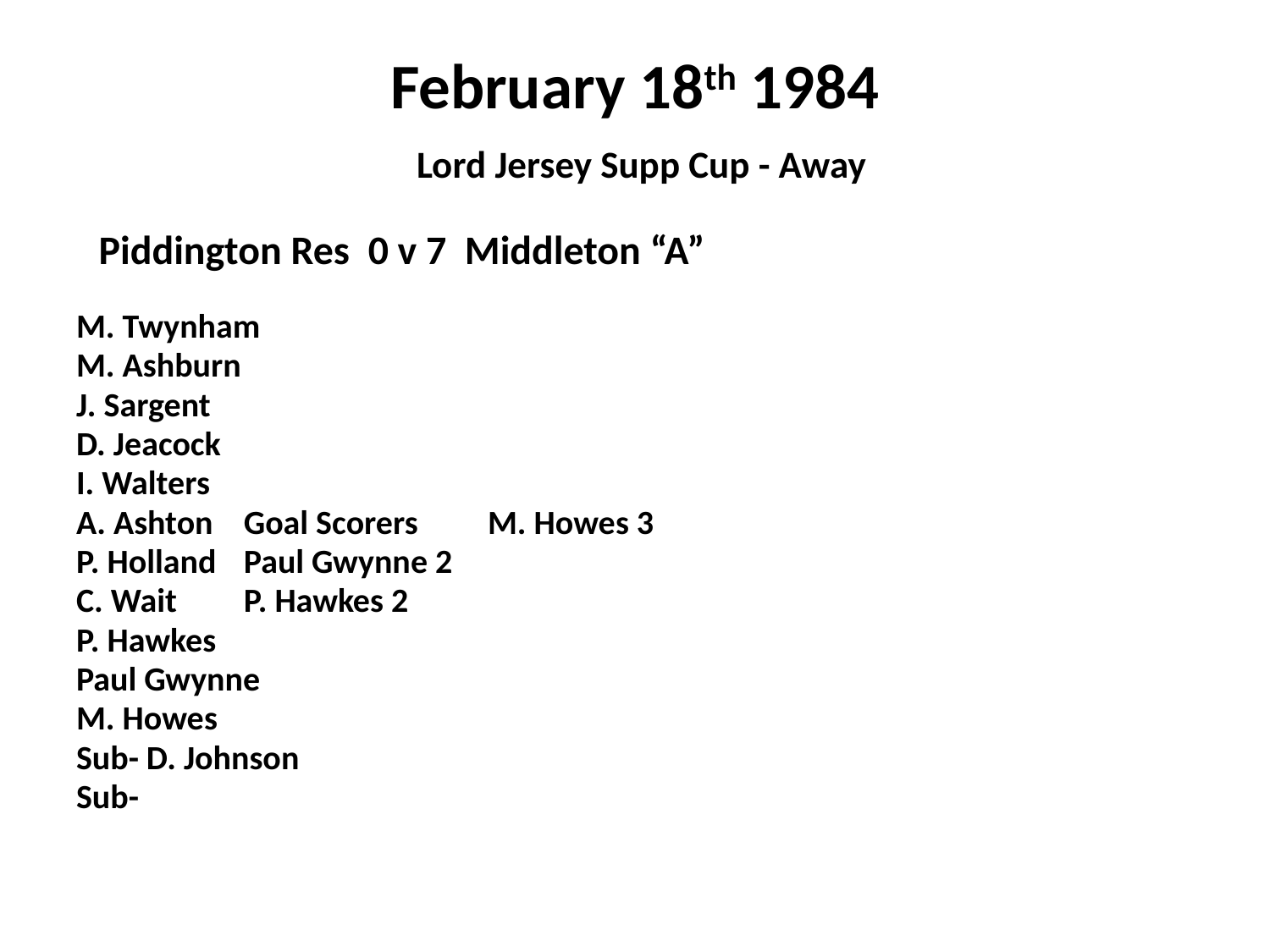

# February 18th 1984 Lord Jersey Supp Cup - Away
  Piddington Res  0 v 7  Middleton “A”

M. Twynham
M. Ashburn
J. Sargent
D. Jeacock
I. Walters
A. Ashton			Goal Scorers	M. Howes 3
P. Holland					Paul Gwynne 2
C. Wait						P. Hawkes 2
P. Hawkes
Paul Gwynne
M. Howes
Sub- D. Johnson
Sub-